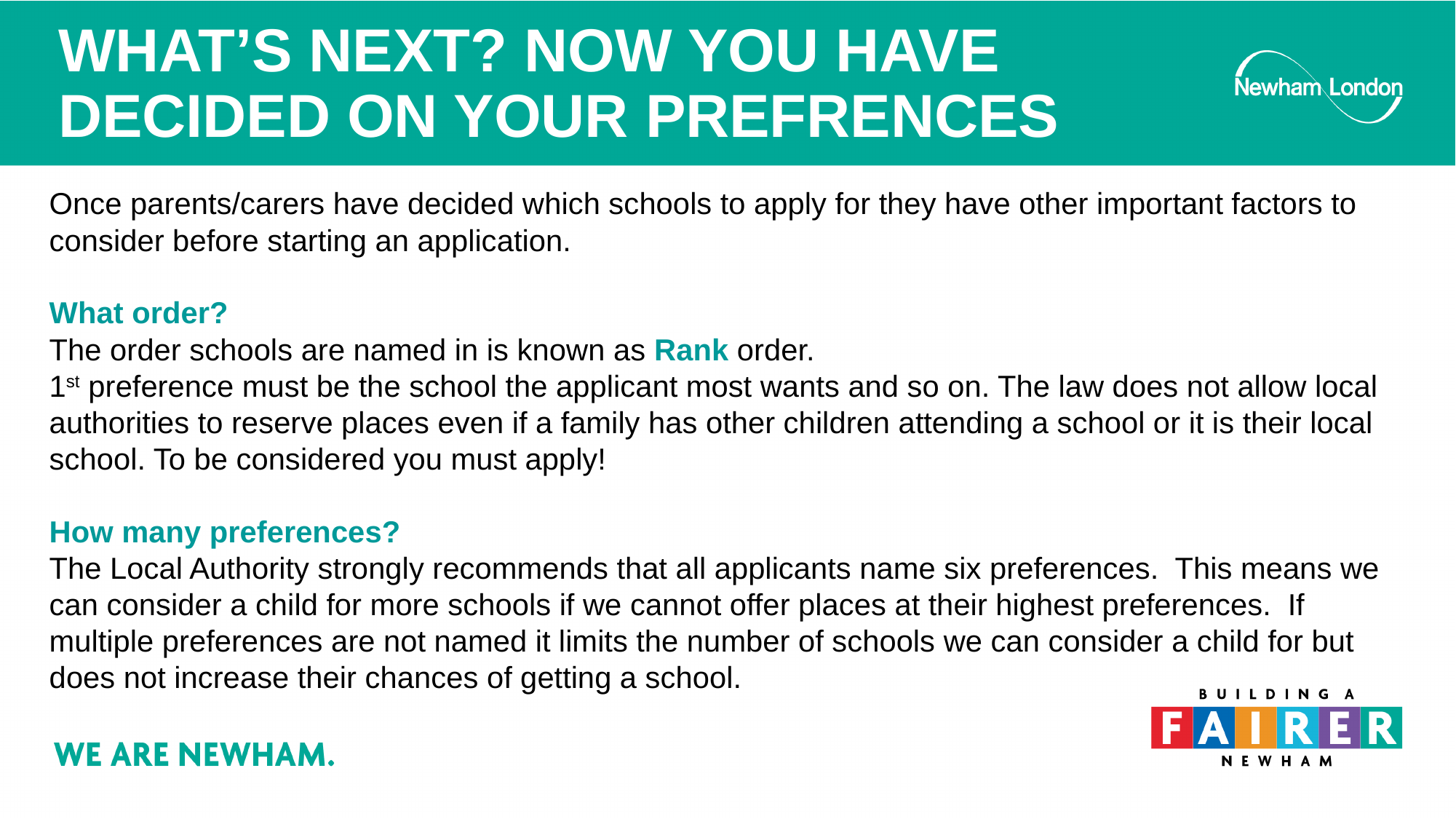

# WHAT’S NEXT? NOW YOU HAVE DECIDED ON YOUR PREFRENCES

Once parents/carers have decided which schools to apply for they have other important factors to consider before starting an application.

What order?
The order schools are named in is known as Rank order.
1st preference must be the school the applicant most wants and so on. The law does not allow local authorities to reserve places even if a family has other children attending a school or it is their local school. To be considered you must apply!

How many preferences?
The Local Authority strongly recommends that all applicants name six preferences.  This means we can consider a child for more schools if we cannot offer places at their highest preferences.  If multiple preferences are not named it limits the number of schools we can consider a child for but does not increase their chances of getting a school.